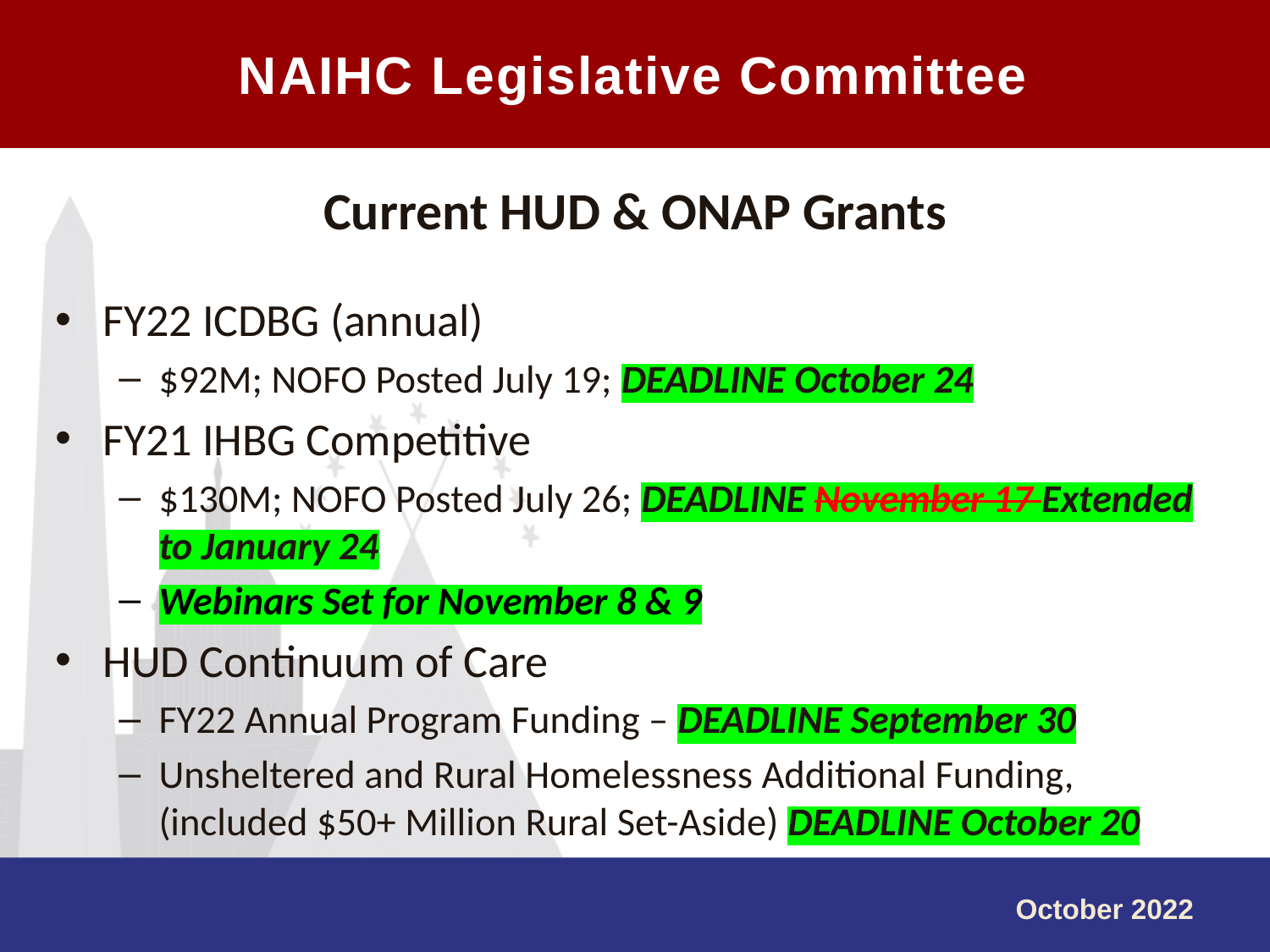

NAIHC Legislative Committee
#
Current HUD & ONAP Grants

FY22 ICDBG (annual)
$92M; NOFO Posted July 19; DEADLINE October 24
FY21 IHBG Competitive
$130M; NOFO Posted July 26; DEADLINE November 17 Extended to January 24
Webinars Set for November 8 & 9
HUD Continuum of Care
FY22 Annual Program Funding – DEADLINE September 30
Unsheltered and Rural Homelessness Additional Funding, (included $50+ Million Rural Set-Aside) DEADLINE October 20
October 2022